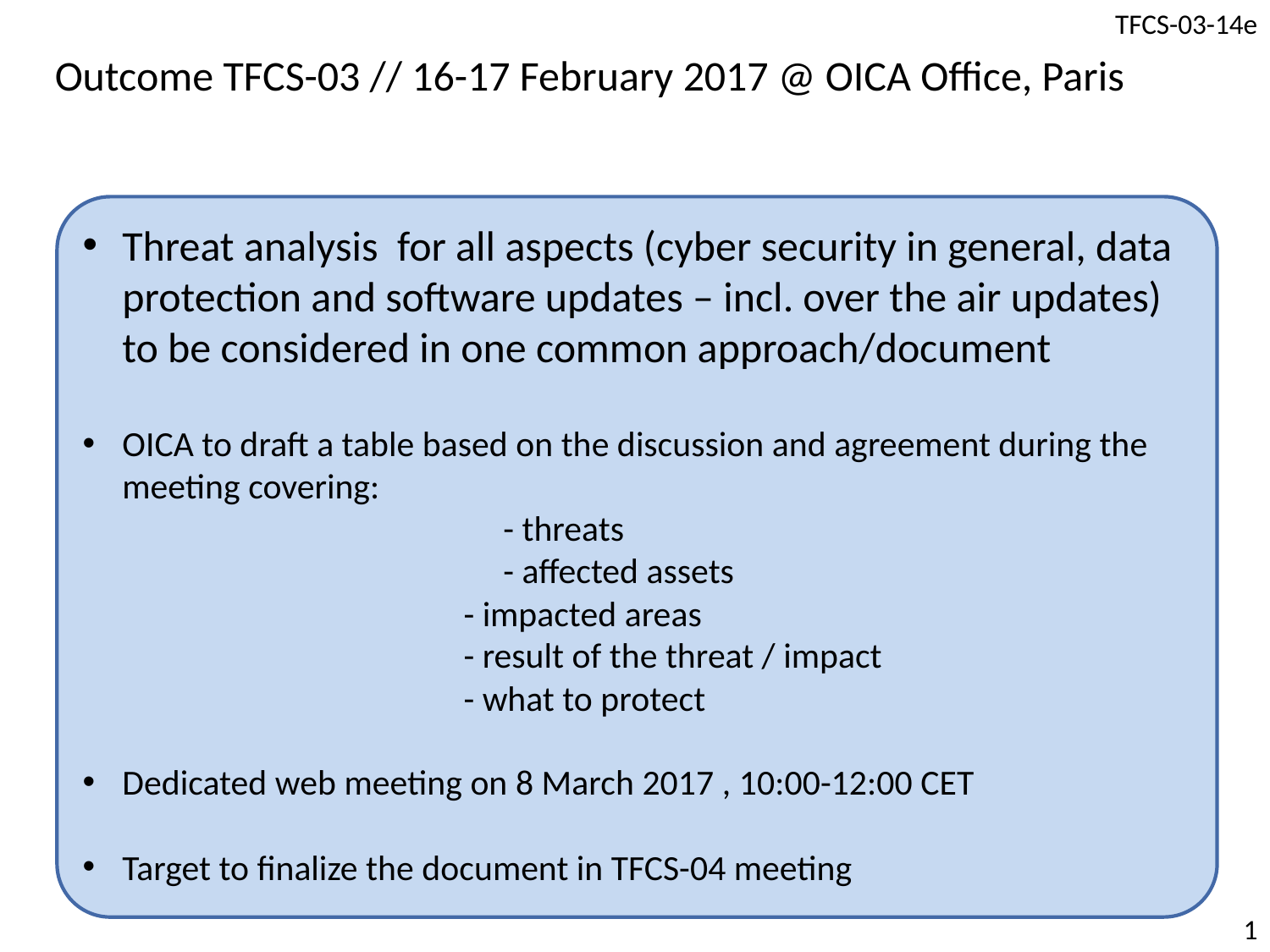

Outcome TFCS-03 // 16-17 February 2017 @ OICA Office, Paris
Threat analysis  for all aspects (cyber security in general, data protection and software updates – incl. over the air updates) to be considered in one common approach/document
OICA to draft a table based on the discussion and agreement during the meeting covering:
			- threats
			- affected assets
			- impacted areas
			- result of the threat / impact
			- what to protect
Dedicated web meeting on 8 March 2017 , 10:00-12:00 CET

Target to finalize the document in TFCS-04 meeting